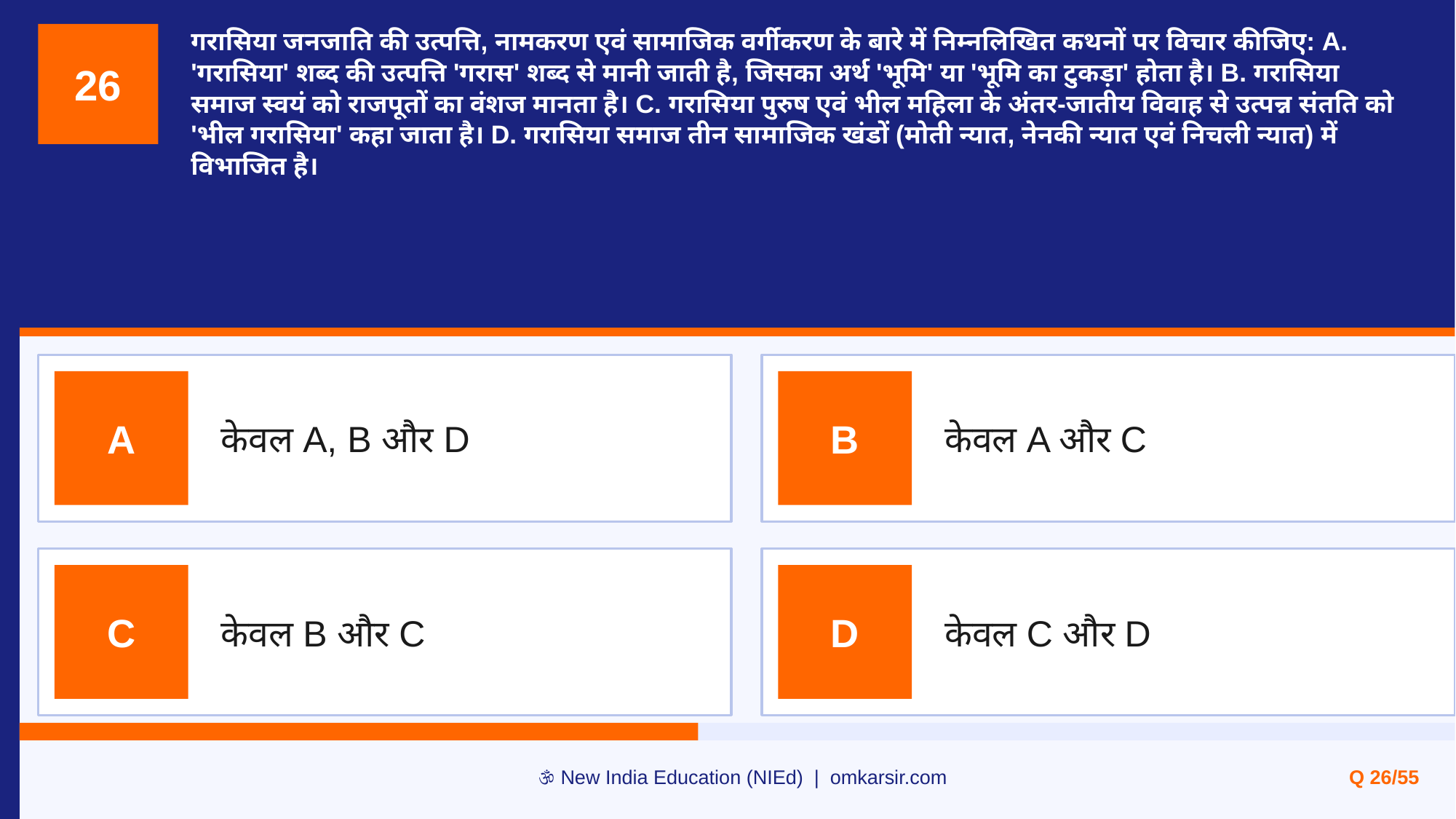

गरासिया जनजाति की उत्पत्ति, नामकरण एवं सामाजिक वर्गीकरण के बारे में निम्नलिखित कथनों पर विचार कीजिए: A. 'गरासिया' शब्द की उत्पत्ति 'गरास' शब्द से मानी जाती है, जिसका अर्थ 'भूमि' या 'भूमि का टुकड़ा' होता है। B. गरासिया समाज स्वयं को राजपूतों का वंशज मानता है। C. गरासिया पुरुष एवं भील महिला के अंतर-जातीय विवाह से उत्पन्न संतति को 'भील गरासिया' कहा जाता है। D. गरासिया समाज तीन सामाजिक खंडों (मोती न्यात, नेनकी न्यात एवं निचली न्यात) में विभाजित है।
26

केवल A, B और D
केवल A और C
A
B

केवल B और C
केवल C और D
C
D

🕉️ New India Education (NIEd)  |  omkarsir.com
Q 26/55